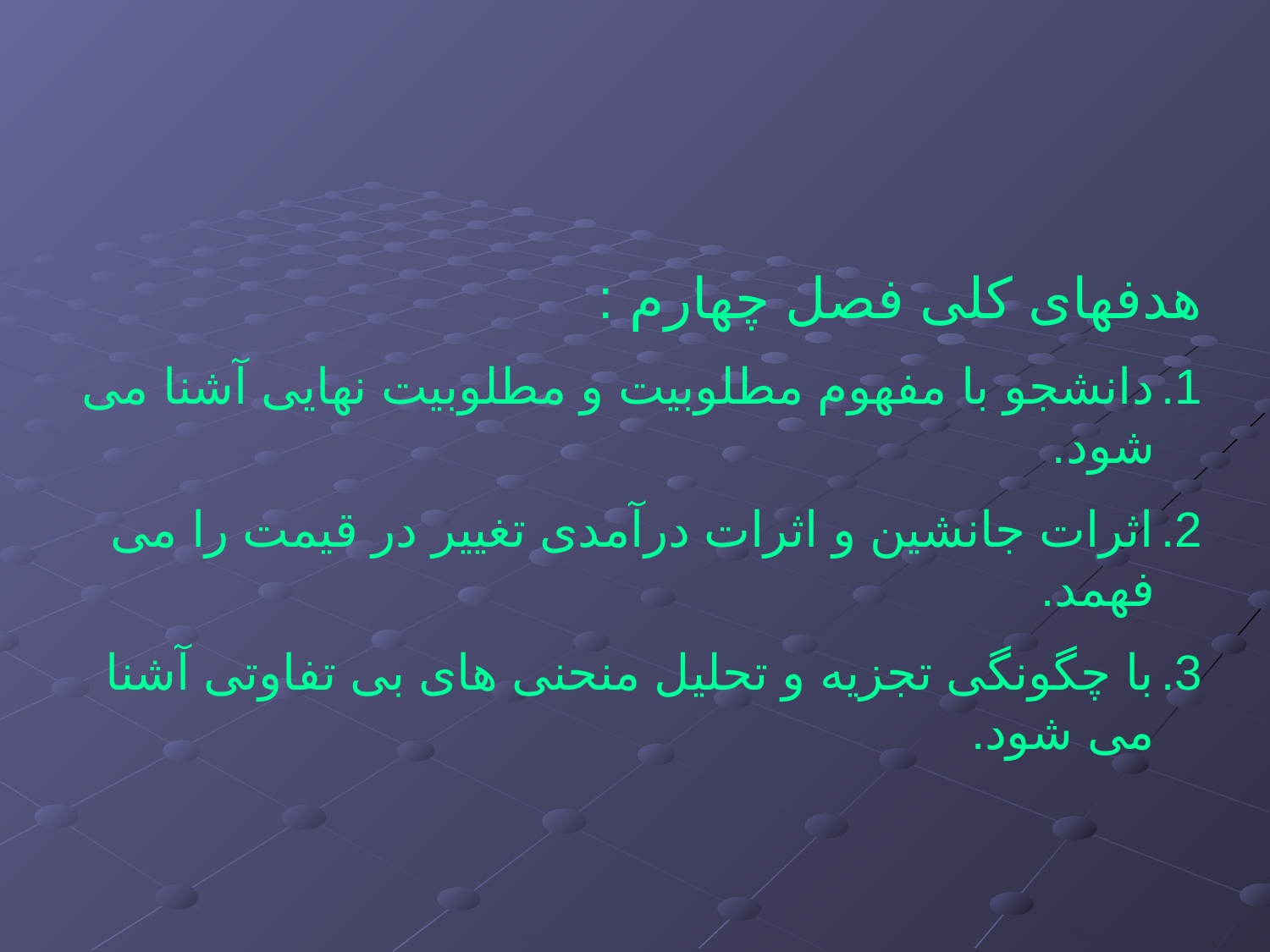

هدفهای کلی فصل چهارم :
دانشجو با مفهوم مطلوبیت و مطلوبیت نهایی آشنا می شود.
اثرات جانشین و اثرات درآمدی تغییر در قیمت را می فهمد.
با چگونگی تجزیه و تحلیل منحنی های بی تفاوتی آشنا می شود.